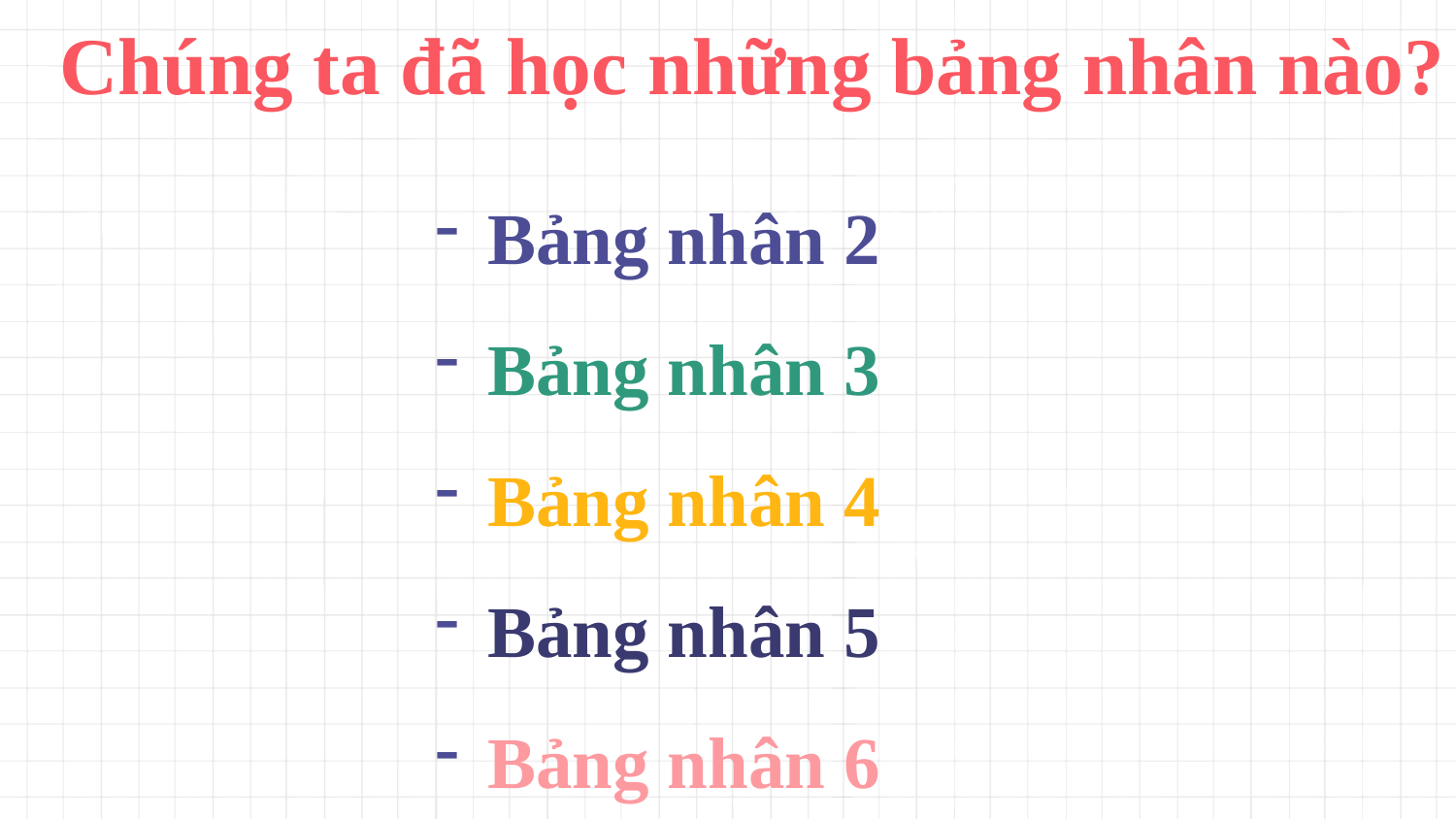

Chúng ta đã học những bảng nhân nào?
Bảng nhân 2
Bảng nhân 3
Bảng nhân 4
Bảng nhân 5
Bảng nhân 6